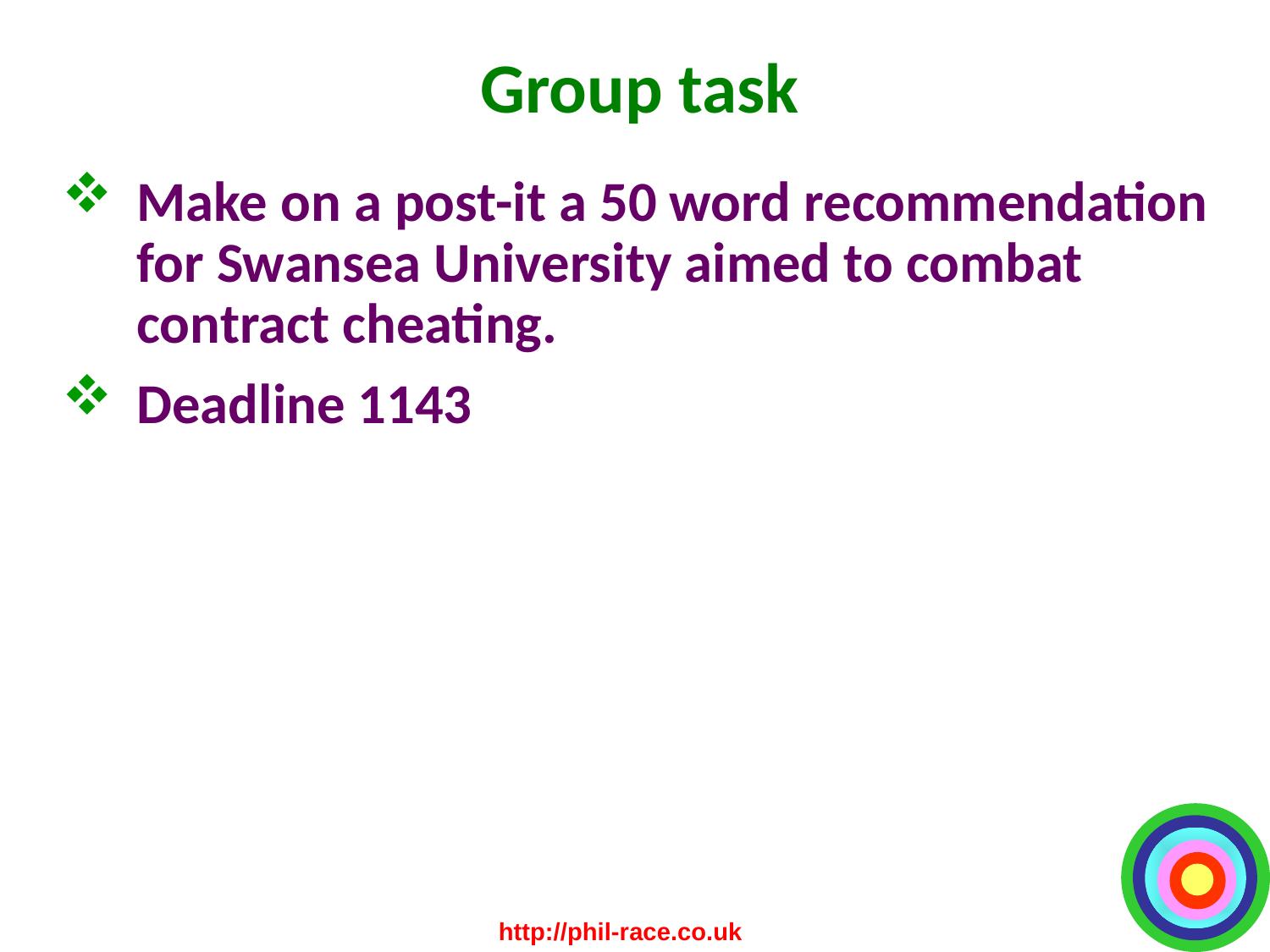

# Group task
Make on a post-it a 50 word recommendation for Swansea University aimed to combat contract cheating.
Deadline 1143